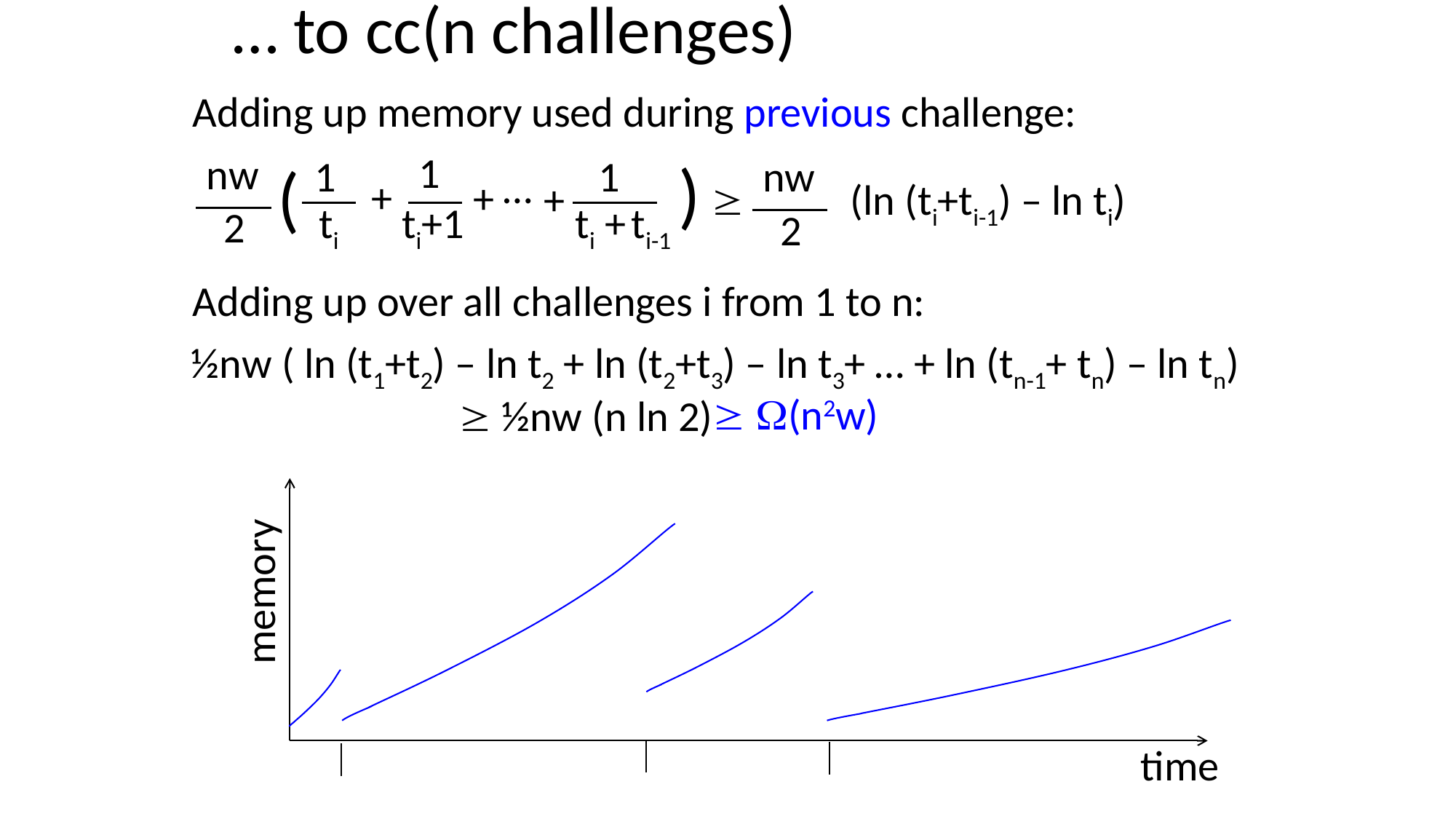

# … to cc(n challenges)
Adding up memory used during previous challenge:
1
nw
)
1
nw
1
(
…
+
+
+
≥           (ln (ti+ti-1) – ln ti)
ti
ti+1
ti + ti-1
2
2
Adding up over all challenges i from 1 to n:

½nw ( ln (t1+t2) – ln t2 + ln (t2+t3) – ln t3+ … + ln (tn-1+ tn) – ln tn)

≥ Ω(n2w)

≥ ½nw (n ln 2)

memory

time